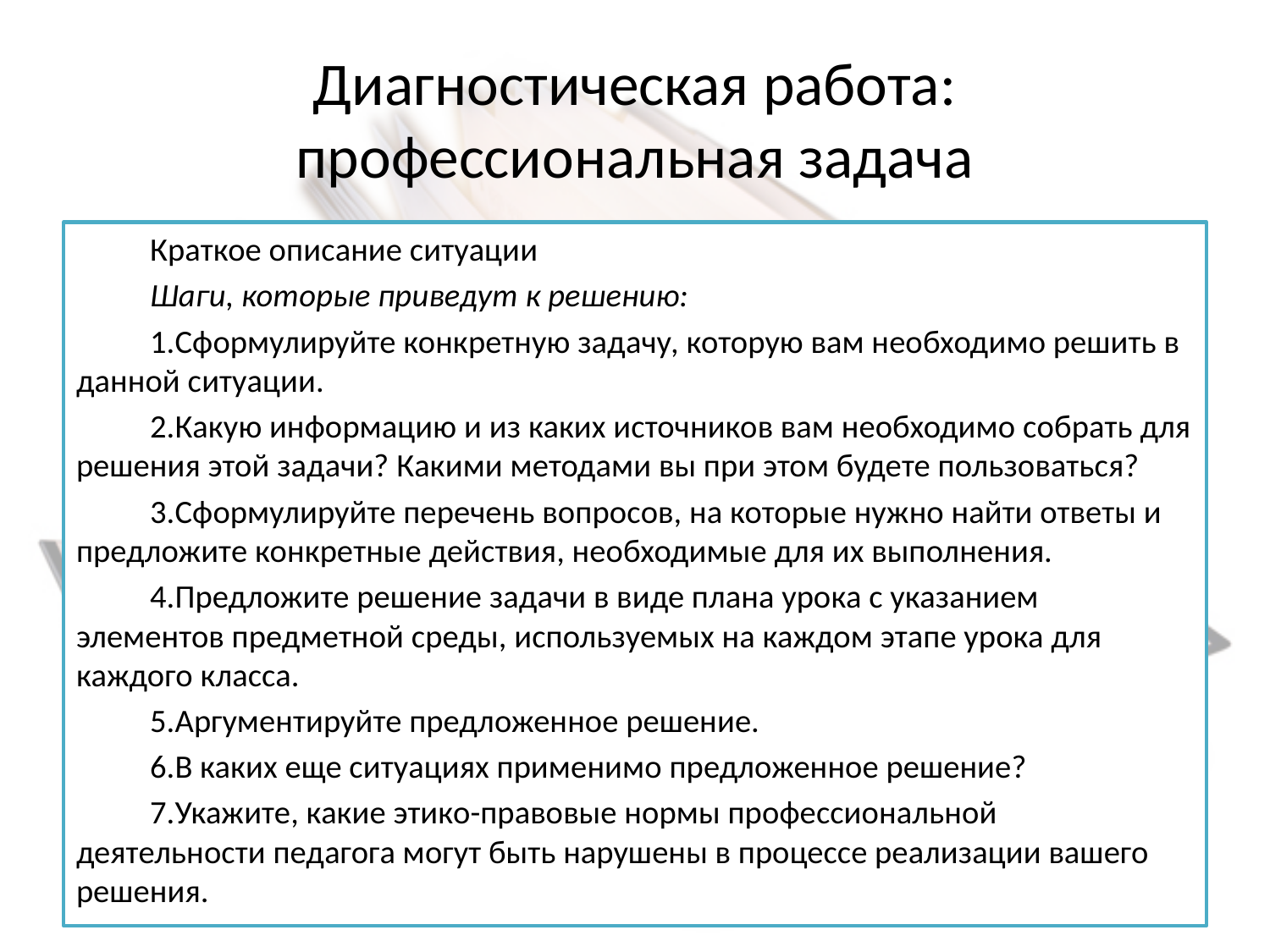

# Диагностическая работа: профессиональная задача
	Краткое описание ситуации
	Шаги, которые приведут к решению:
	1.Сформулируйте конкретную задачу, которую вам необходимо решить в данной ситуации.
	2.Какую информацию и из каких источников вам необходимо собрать для решения этой задачи? Какими методами вы при этом будете пользоваться?
	3.Сформулируйте перечень вопросов, на которые нужно найти ответы и предложите конкретные действия, необходимые для их выполнения.
	4.Предложите решение задачи в виде плана урока с указанием элементов предметной среды, используемых на каждом этапе урока для каждого класса.
	5.Аргументируйте предложенное решение.
	6.В каких еще ситуациях применимо предложенное решение?
	7.Укажите, какие этико-правовые нормы профессиональной деятельности педагога могут быть нарушены в процессе реализации вашего решения.